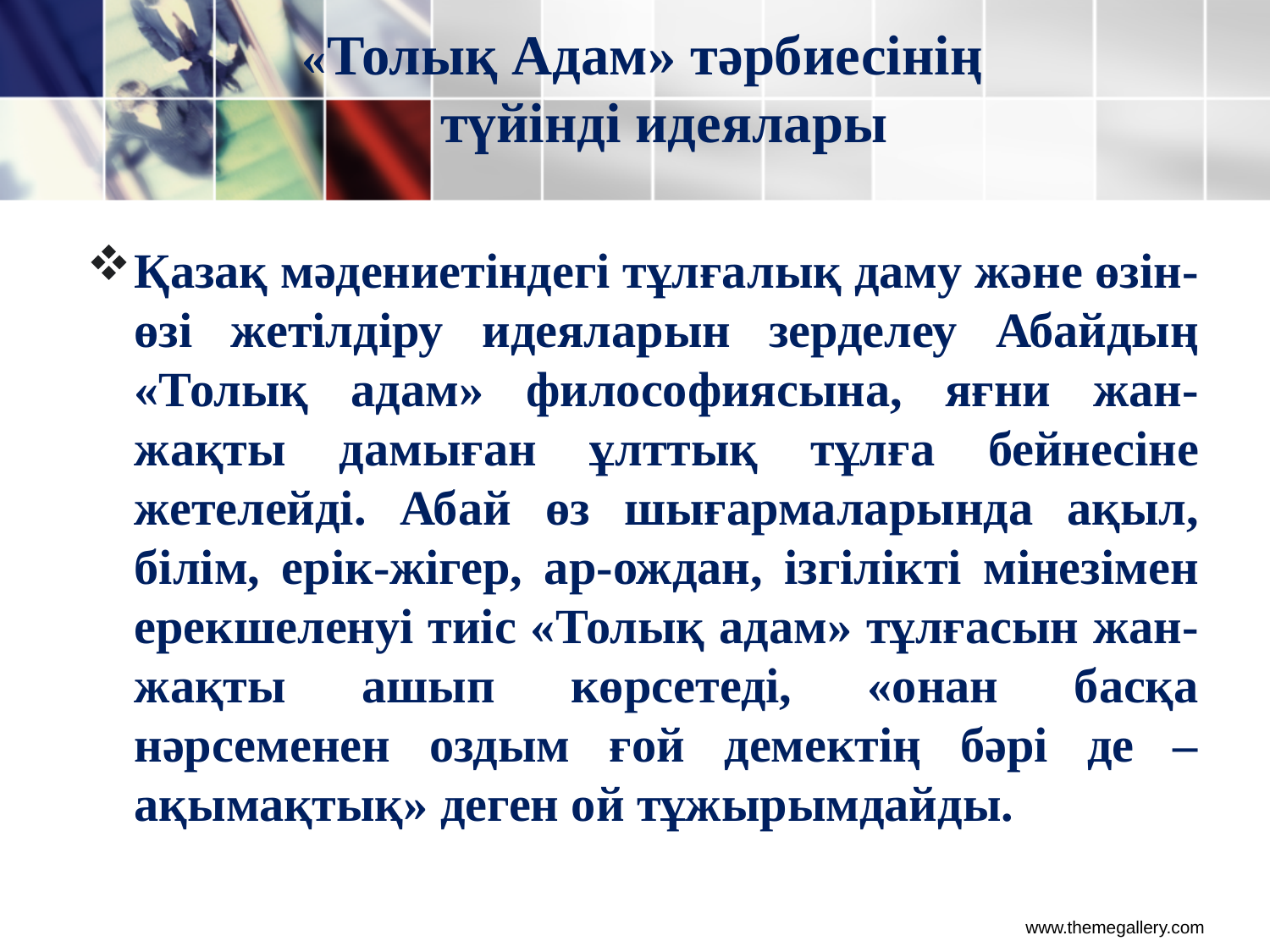

# «Толық Адам» тәрбиесінің түйінді идеялары
Қазақ мәдениетіндегі тұлғалық даму және өзін-өзі жетілдіру идеяларын зерделеу Абайдың «Толық адам» философиясына, яғни жан-жақты дамыған ұлттық тұлға бейнесіне жетелейді. Абай өз шығармаларында ақыл, білім, ерік-жігер, ар-ождан, ізгілікті мінезімен ерекшеленуі тиіс «Толық адам» тұлғасын жан-жақты ашып көрсетеді, «онан басқа нәрсеменен оздым ғой демектің бәрі де – ақымақтық» деген ой тұжырымдайды.

www.themegallery.com